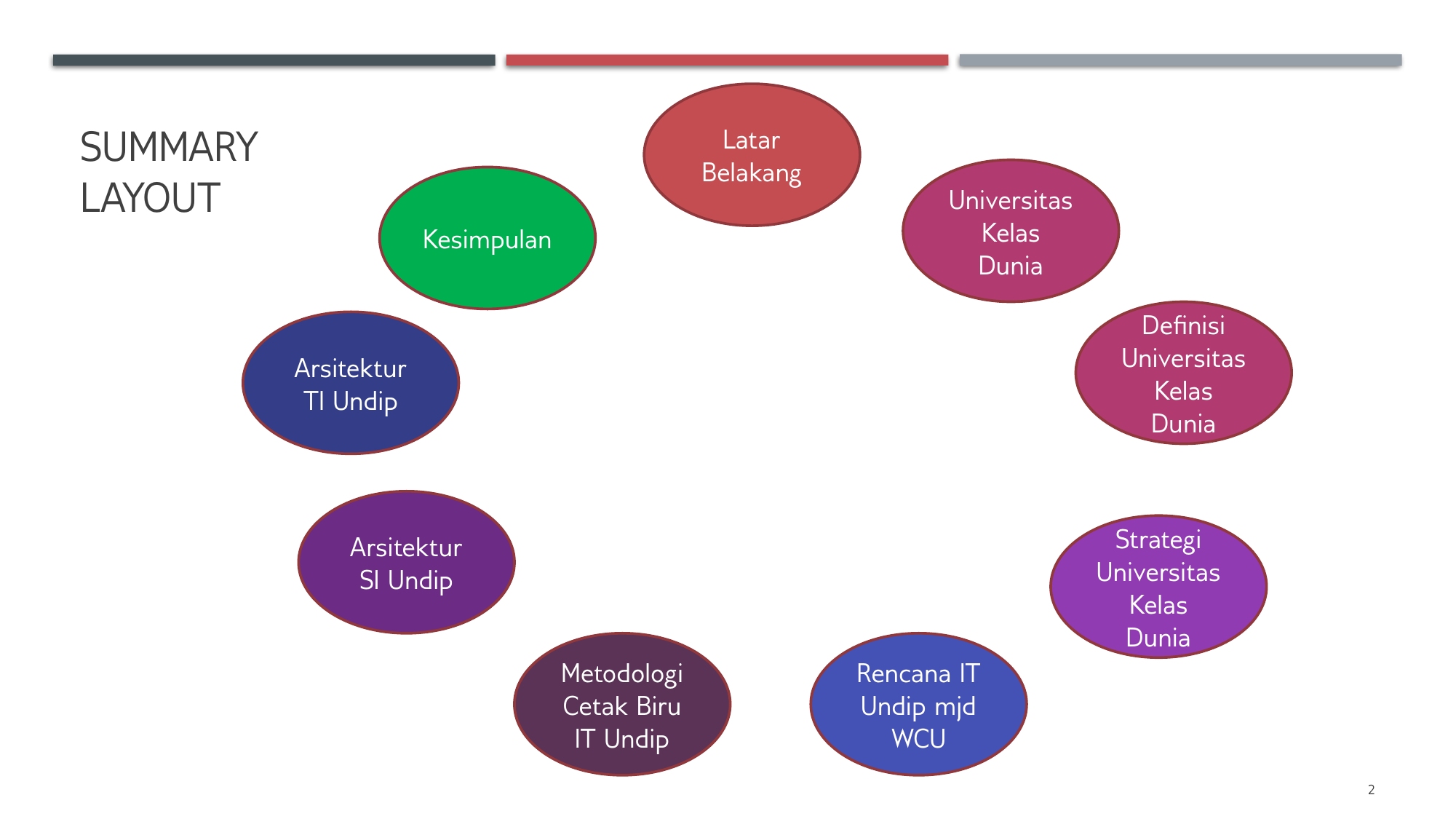

# Summary Layout
Latar Belakang
Universitas Kelas Dunia
Kesimpulan
Definisi
Universitas Kelas Dunia
Arsitektur TI Undip
Arsitektur SI Undip
Strategi
Universitas Kelas Dunia
Metodologi Cetak Biru IT Undip
Rencana IT Undip mjd WCU
2